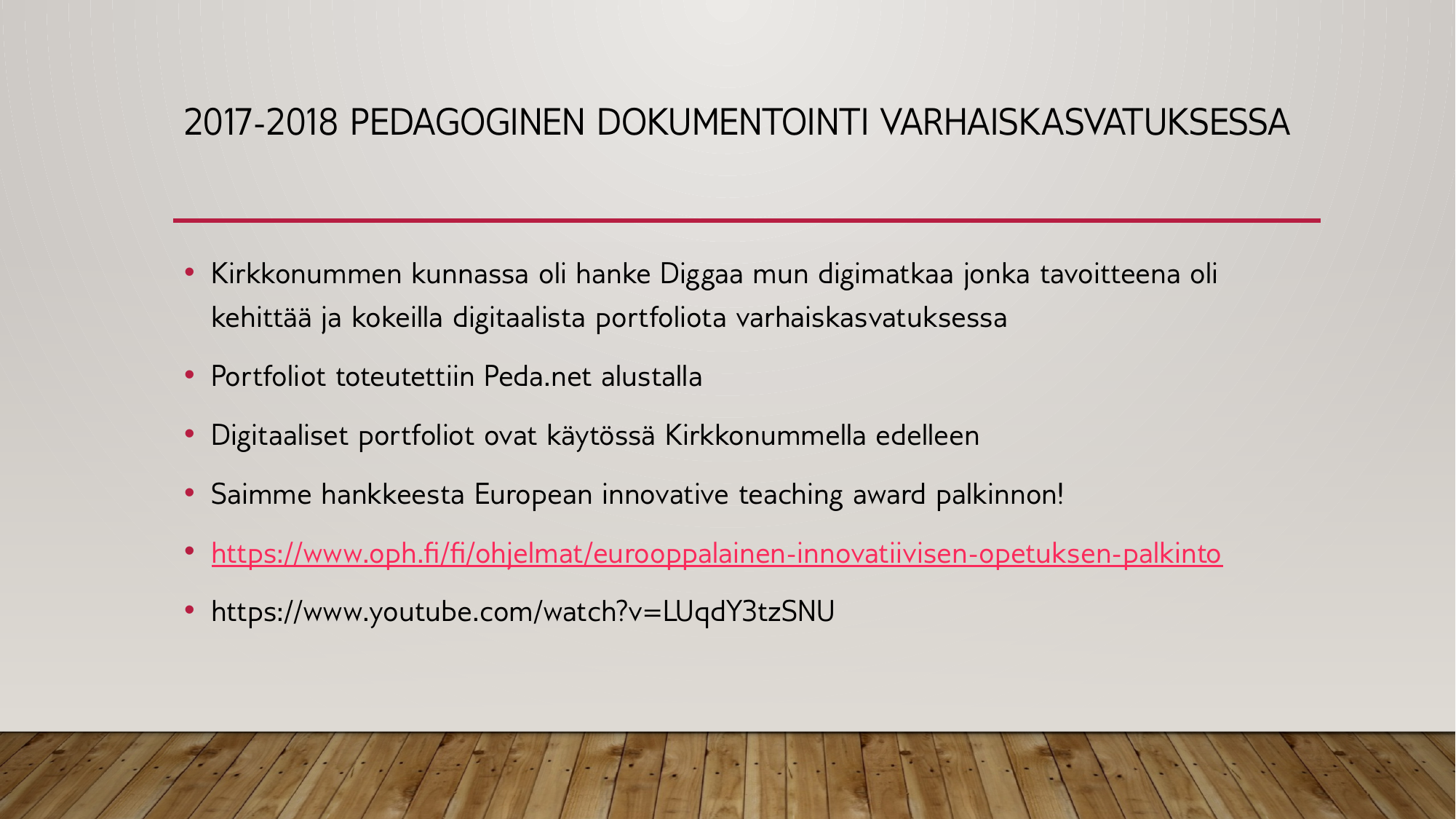

# 2017-2018 Pedagoginen dokumentointi varhaiskasvatuksessa
Kirkkonummen kunnassa oli hanke Diggaa mun digimatkaa jonka tavoitteena oli kehittää ja kokeilla digitaalista portfoliota varhaiskasvatuksessa
Portfoliot toteutettiin Peda.net alustalla
Digitaaliset portfoliot ovat käytössä Kirkkonummella edelleen
Saimme hankkeesta European innovative teaching award palkinnon!
https://www.oph.fi/fi/ohjelmat/eurooppalainen-innovatiivisen-opetuksen-palkinto
https://www.youtube.com/watch?v=LUqdY3tzSNU